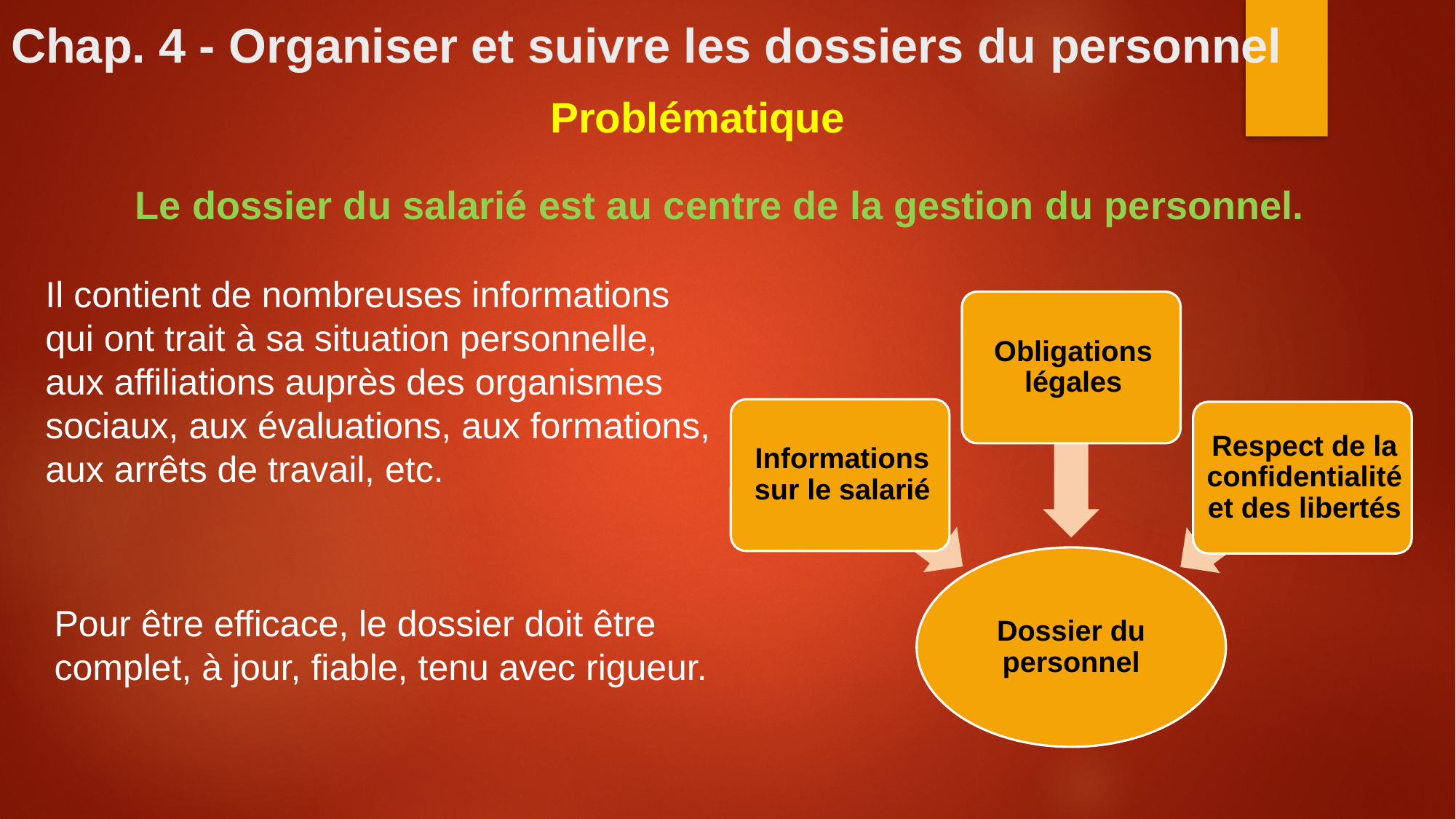

# Chap. 4 - Organiser et suivre les dossiers du personnel
Problématique
Le dossier du salarié est au centre de la gestion du personnel.
Il contient de nombreuses informations qui ont trait à sa situation personnelle, aux affiliations auprès des organismes sociaux, aux évaluations, aux formations, aux arrêts de travail, etc.
Dossier du personnel
Informations sur le salarié
Obligations légales
Respect de la confidentialité et des libertés
Pour être efficace, le dossier doit être complet, à jour, fiable, tenu avec rigueur.